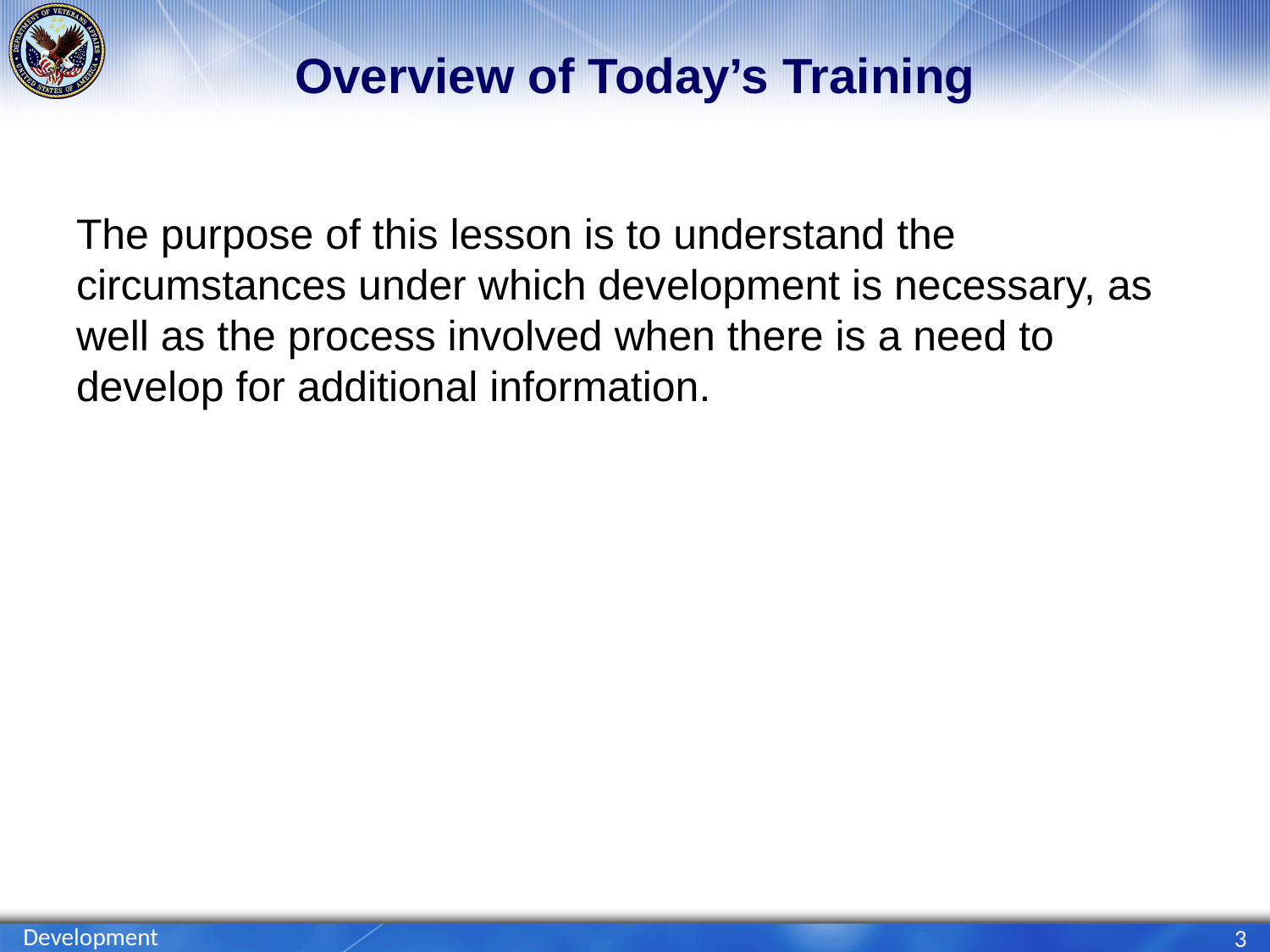

# Overview of Today’s Training
The purpose of this lesson is to understand the circumstances under which development is necessary, as well as the process involved when there is a need to  develop for additional information.
Development

3